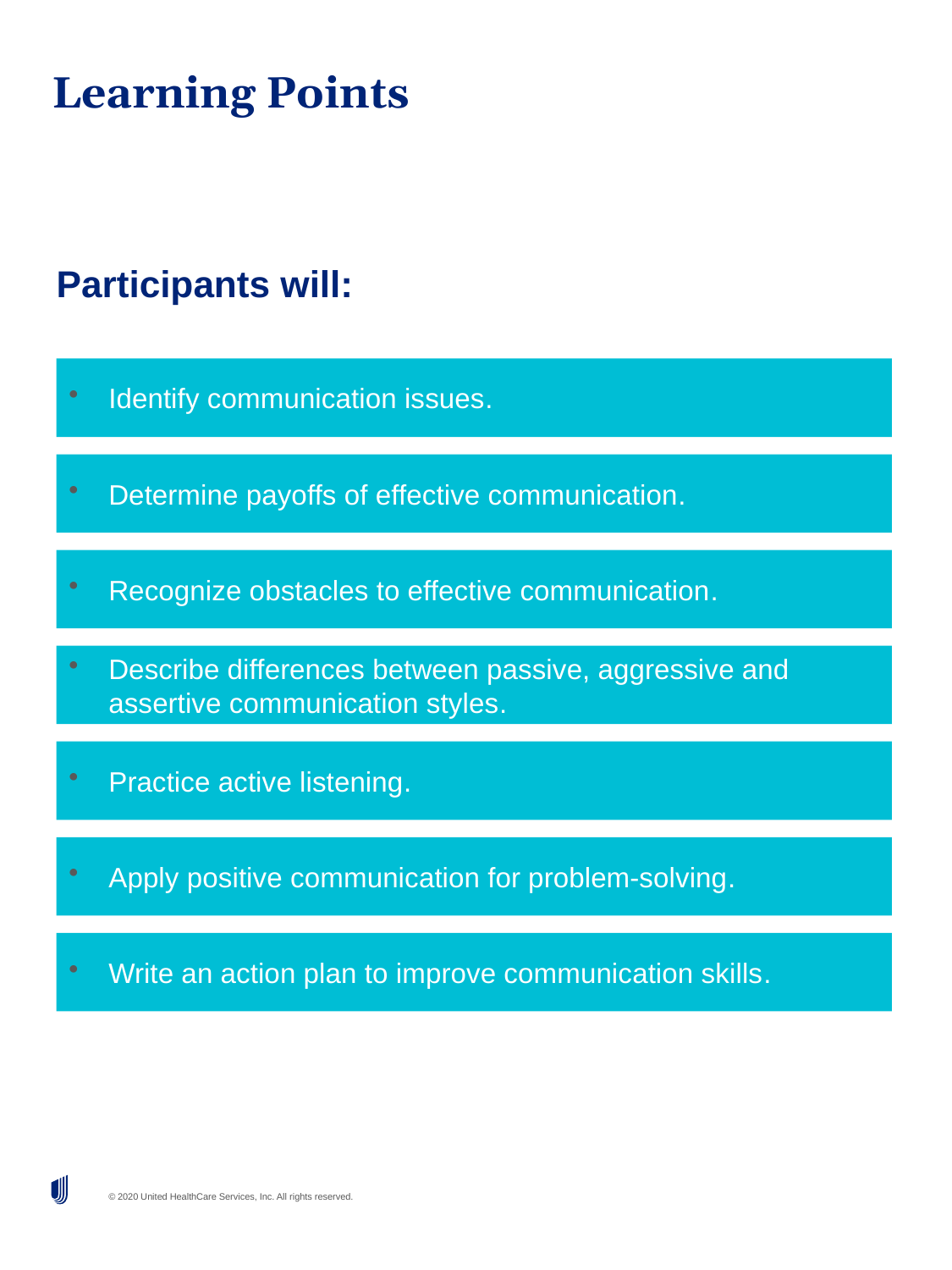

# Learning Points
Participants will:
Identify communication issues.
Determine payoffs of effective communication.
Recognize obstacles to effective communication.
Describe differences between passive, aggressive and assertive communication styles.
Practice active listening.
Apply positive communication for problem-solving.
Write an action plan to improve communication skills.